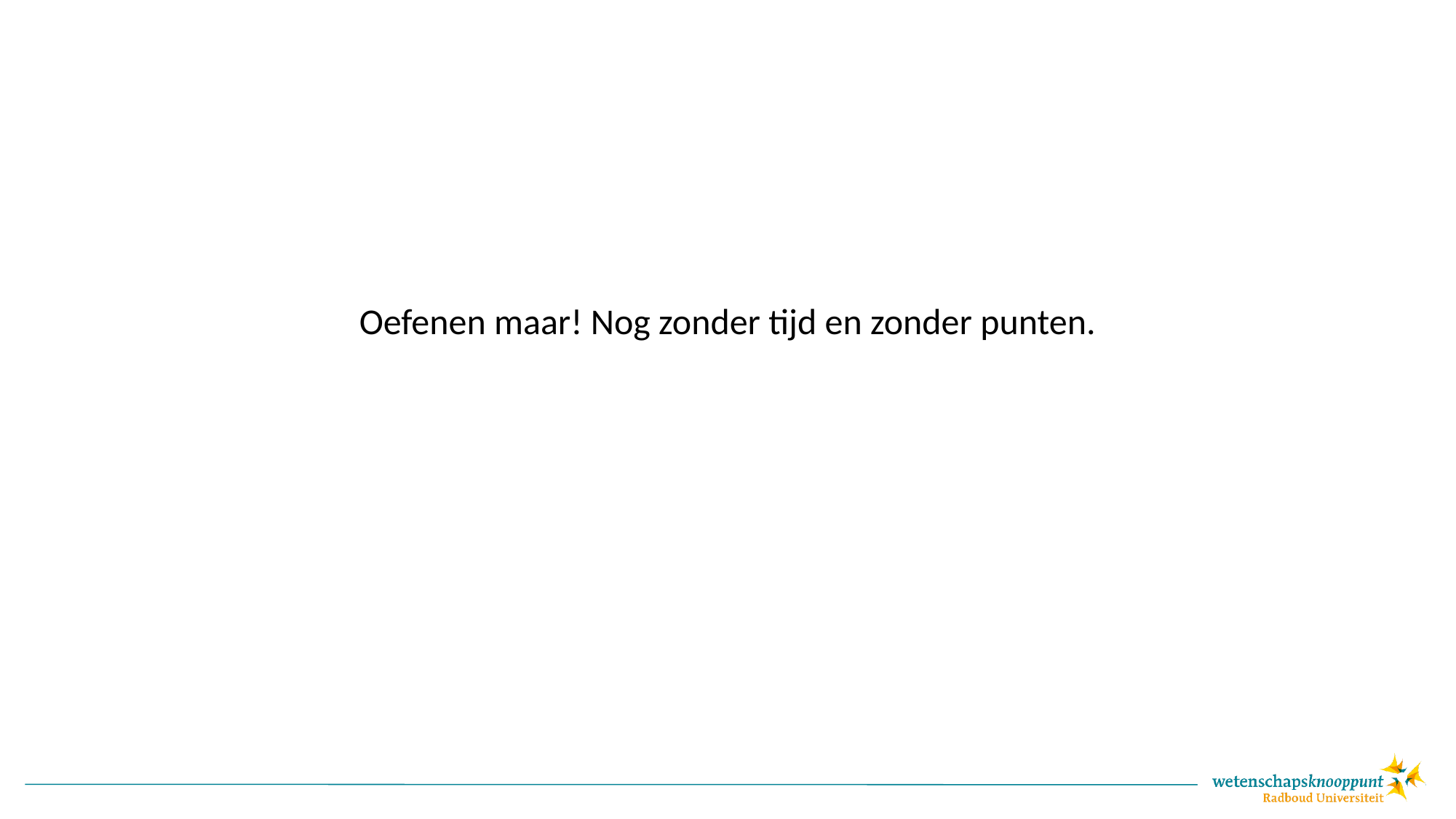

#

Oefenen maar! Nog zonder tijd en zonder punten.